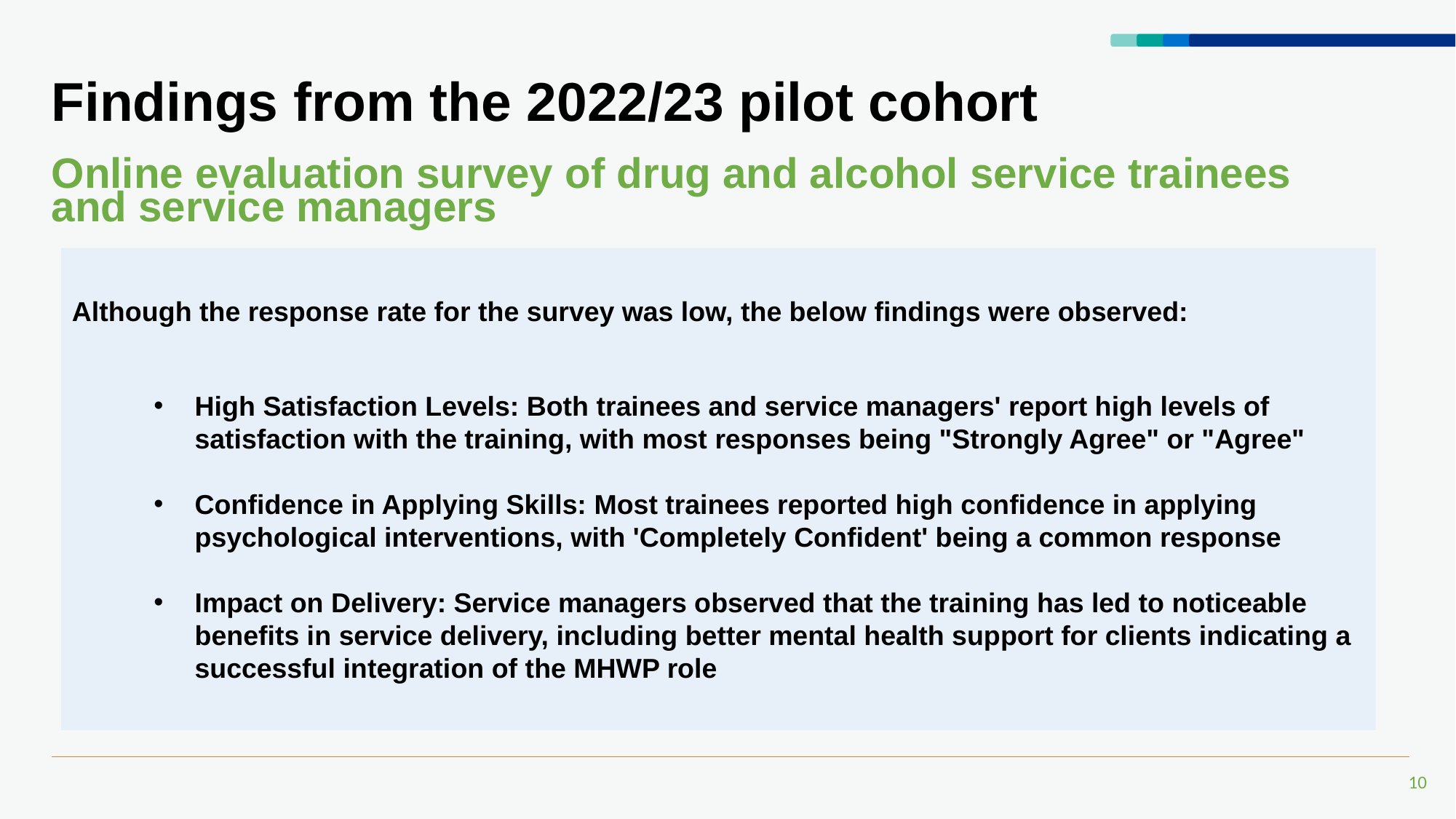

# Findings from the 2022/23 pilot cohort
Online evaluation survey of drug and alcohol service trainees and service managers
Although the response rate for the survey was low, the below findings were observed:

High Satisfaction Levels: Both trainees and service managers' report high levels of satisfaction with the training, with most responses being "Strongly Agree" or "Agree"

Confidence in Applying Skills: Most trainees reported high confidence in applying psychological interventions, with 'Completely Confident' being a common response

Impact on Delivery: Service managers observed that the training has led to noticeable benefits in service delivery, including better mental health support for clients indicating a successful integration of the MHWP role